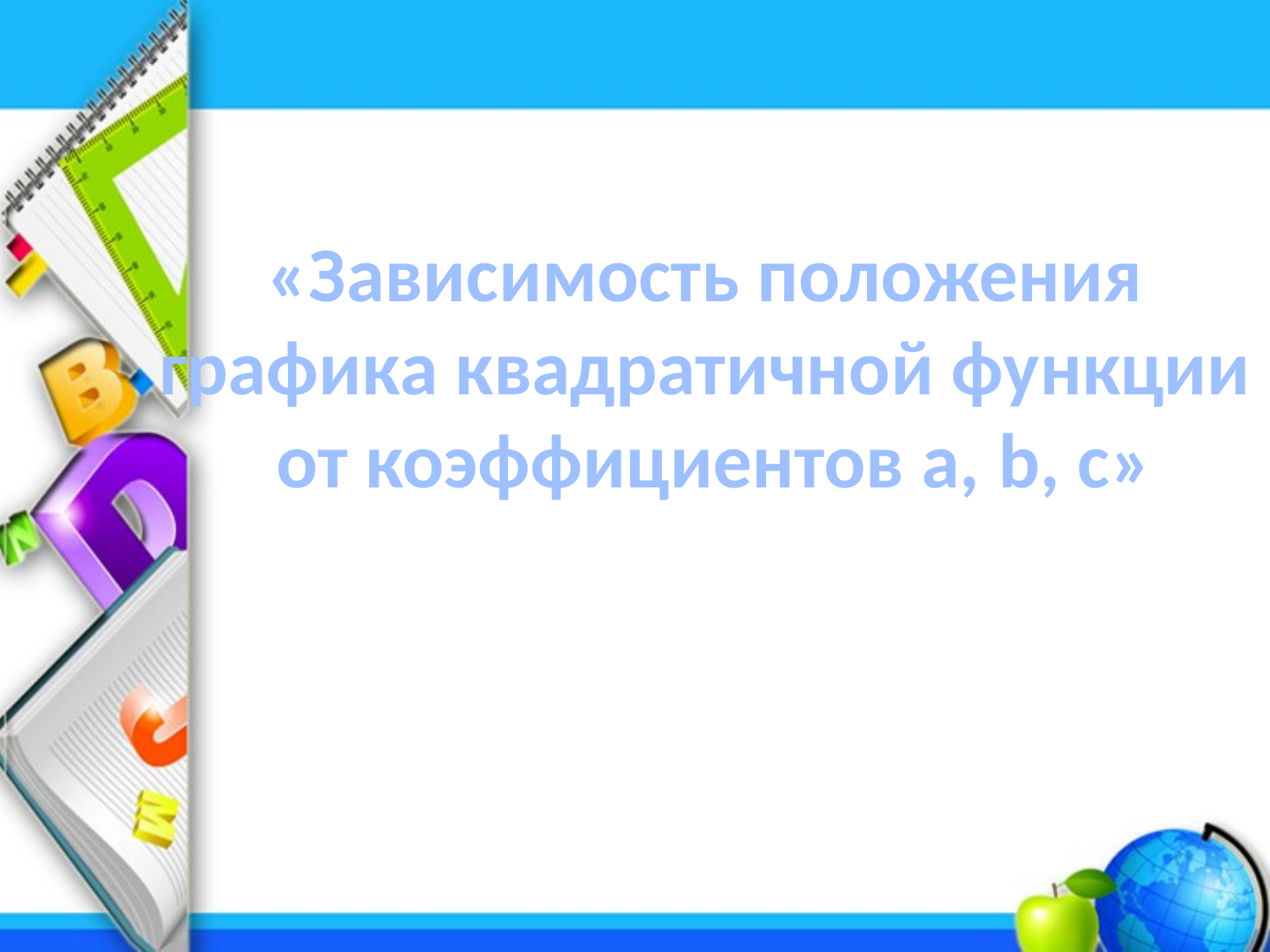

«Зависимость положения
графика квадратичной функции
от коэффициентов а, b, с»